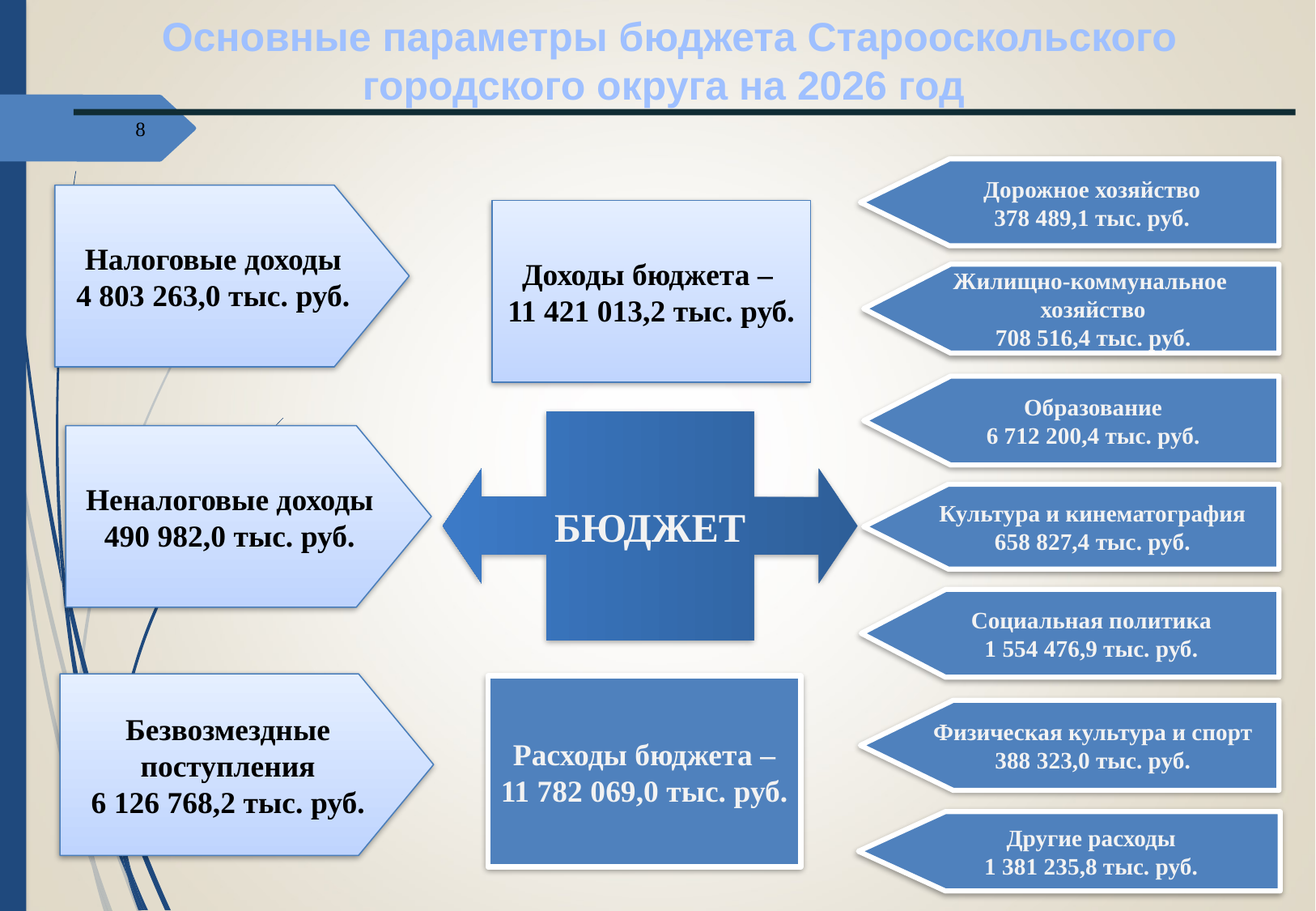

Основные параметры бюджета Старооскольского городского округа на 2026 год
8

Дорожное хозяйство
378 489,1 тыс. руб.
Налоговые доходы
4 803 263,0 тыс. руб.
Доходы бюджета –
11 421 013,2 тыс. руб.
Жилищно-коммунальное
хозяйство
708 516,4 тыс. руб.
БЮДЖЕТ
Образование
6 712 200,4 тыс. руб.
Неналоговые доходы
490 982,0 тыс. руб.
Культура и кинематография
658 827,4 тыс. руб.
Социальная политика
1 554 476,9 тыс. руб.
Безвозмездные поступления
6 126 768,2 тыс. руб.
Расходы бюджета –
11 782 069,0 тыс. руб.
Физическая культура и спорт
388 323,0 тыс. руб.
Другие расходы
1 381 235,8 тыс. руб.